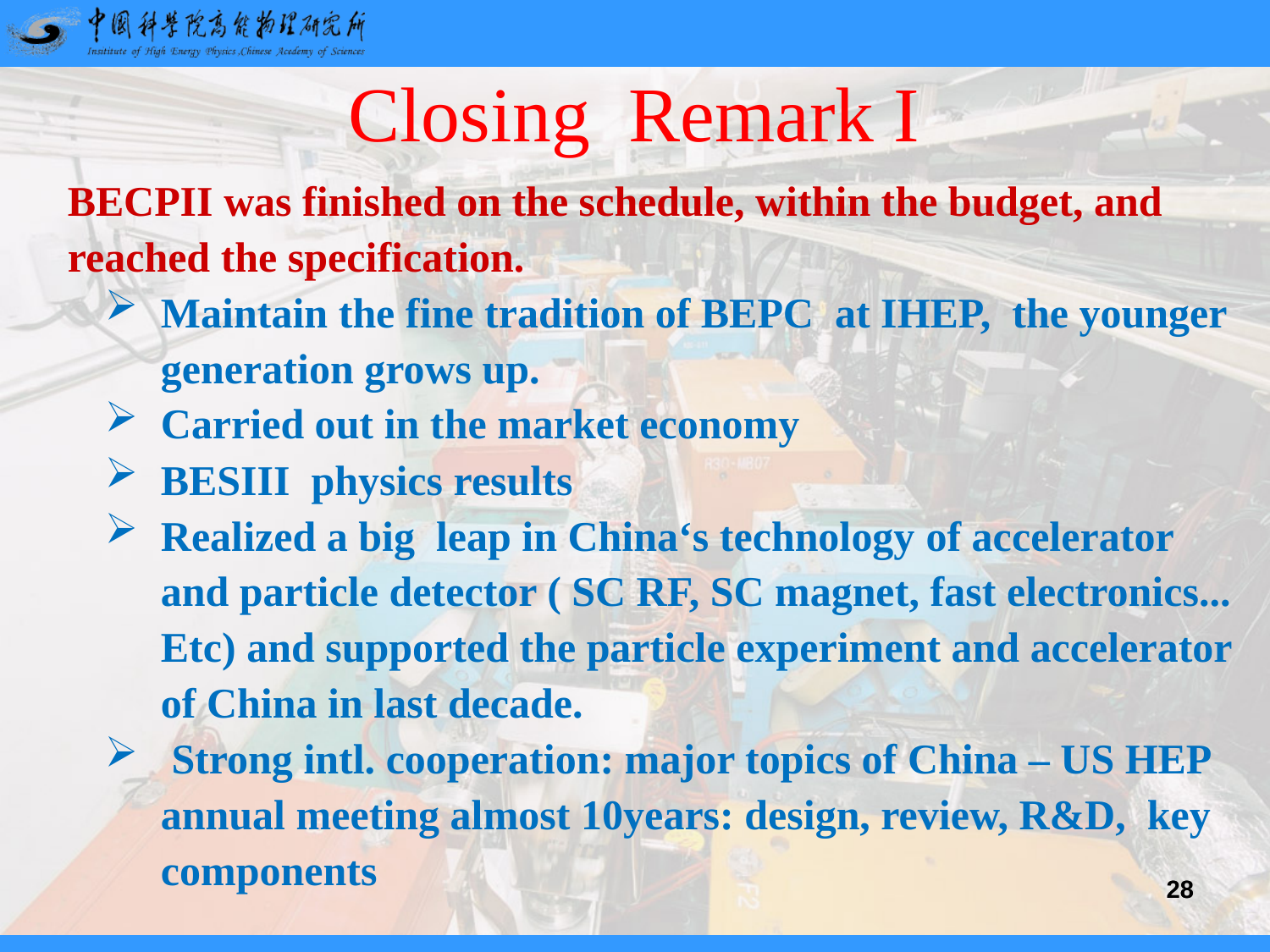

Closing  Remark I
BECPII was finished on the schedule, within the budget, and reached the specification.
Maintain the fine tradition of BEPC  at IHEP,  the younger generation grows up.
Carried out in the market economy
BESIII  physics results
Realized a big  leap in China‘s technology of accelerator and particle detector ( SC RF, SC magnet, fast electronics... Etc) and supported the particle experiment and accelerator of China in last decade.
 Strong intl. cooperation: major topics of China – US HEP annual meeting almost 10years: design, review, R&D,  key components
28
28